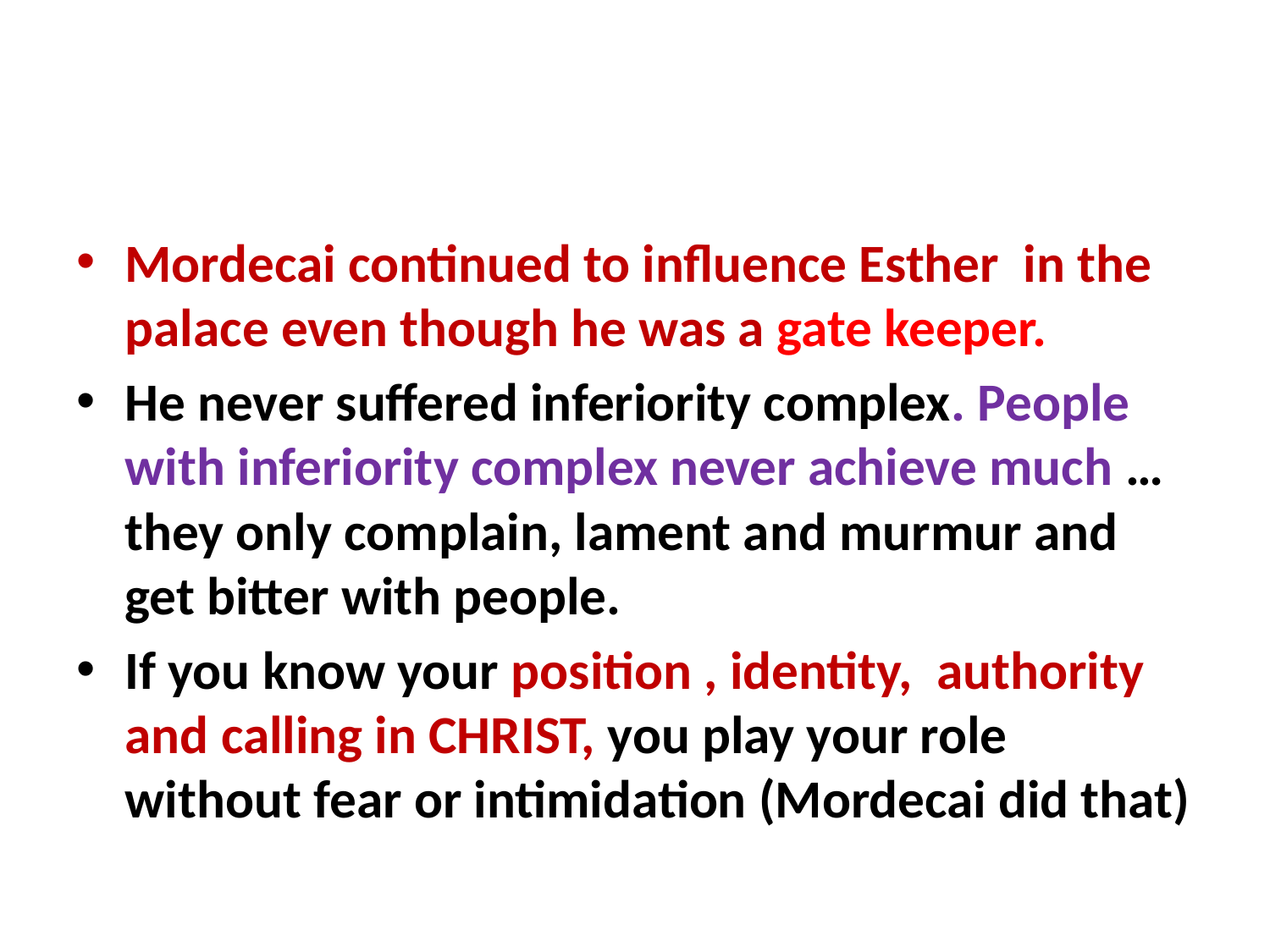

#
Mordecai continued to influence Esther  in the palace even though he was a gate keeper.
He never suffered inferiority complex. People with inferiority complex never achieve much …they only complain, lament and murmur and get bitter with people.
If you know your position , identity,  authority and calling in CHRIST, you play your role without fear or intimidation (Mordecai did that)